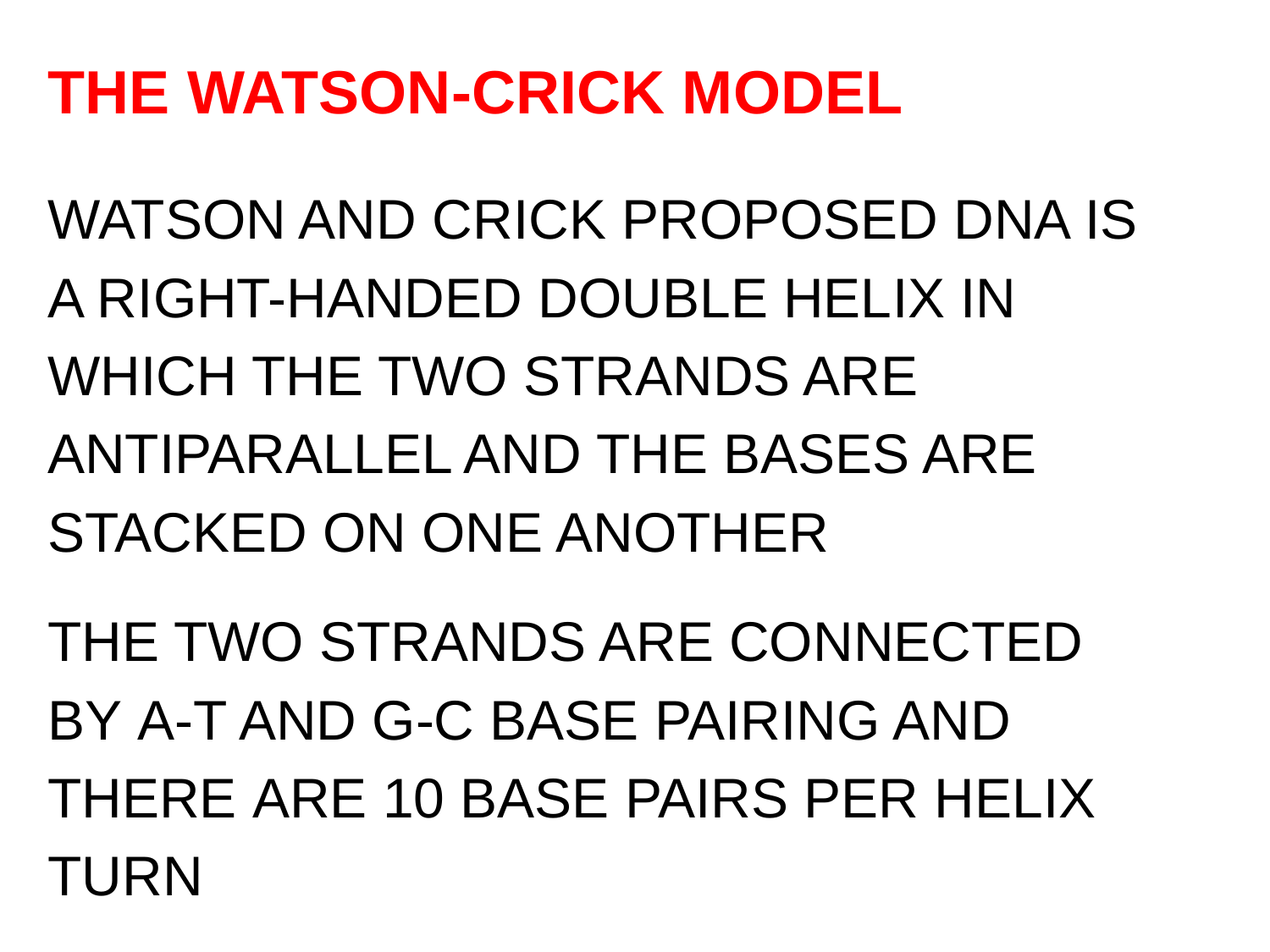

THE WATSON-CRICK MODEL

WATSON AND CRICK PROPOSED DNA IS
A RIGHT-HANDED DOUBLE HELIX IN
WHICH THE TWO STRANDS ARE
ANTIPARALLEL AND THE BASES ARE
STACKED ON ONE ANOTHER

THE TWO STRANDS ARE CONNECTED
BY A-T AND G-C BASE PAIRING AND
THERE ARE 10 BASE PAIRS PER HELIX
TURN